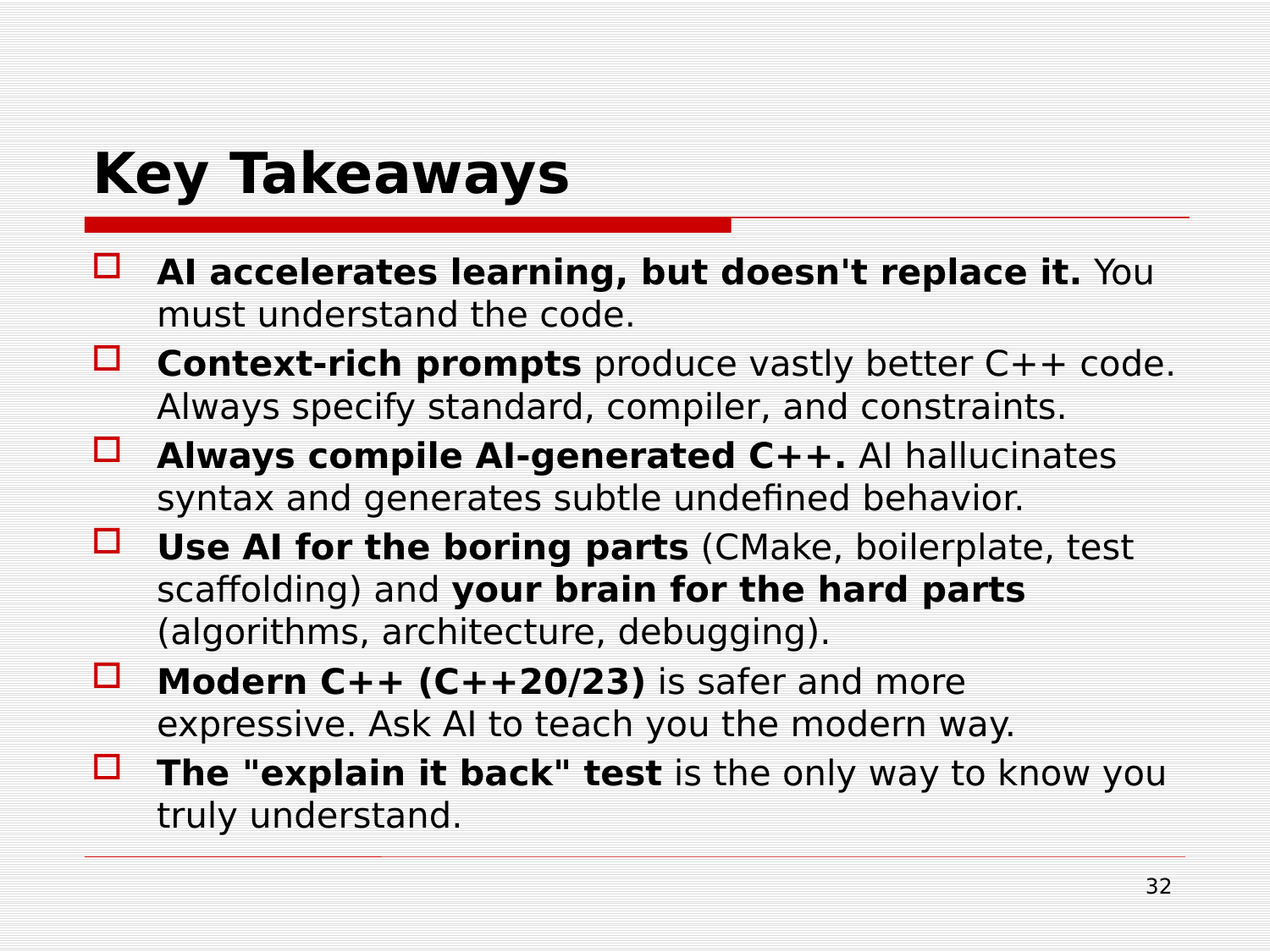

# Key Takeaways
AI accelerates learning, but doesn't replace it. You must understand the code.
Context-rich prompts produce vastly better C++ code. Always specify standard, compiler, and constraints.
Always compile AI-generated C++. AI hallucinates syntax and generates subtle undefined behavior.
Use AI for the boring parts (CMake, boilerplate, test scaffolding) and your brain for the hard parts (algorithms, architecture, debugging).
Modern C++ (C++20/23) is safer and more expressive. Ask AI to teach you the modern way.
The "explain it back" test is the only way to know you truly understand.
32